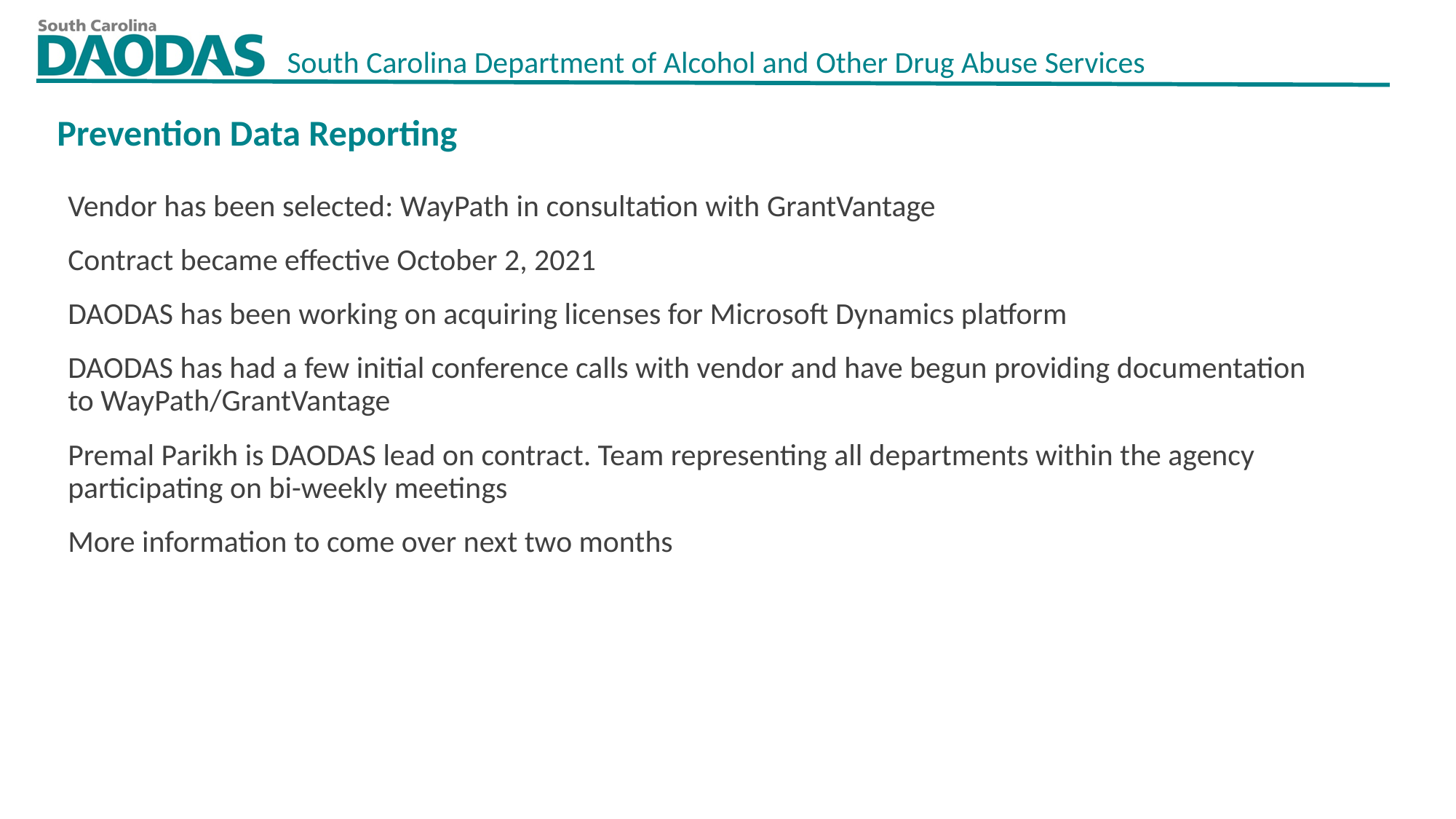

Prevention Data Reporting
Vendor has been selected: WayPath in consultation with GrantVantage
Contract became effective October 2, 2021
DAODAS has been working on acquiring licenses for Microsoft Dynamics platform
DAODAS has had a few initial conference calls with vendor and have begun providing documentation to WayPath/GrantVantage
Premal Parikh is DAODAS lead on contract. Team representing all departments within the agency participating on bi-weekly meetings
More information to come over next two months

11/4/2021